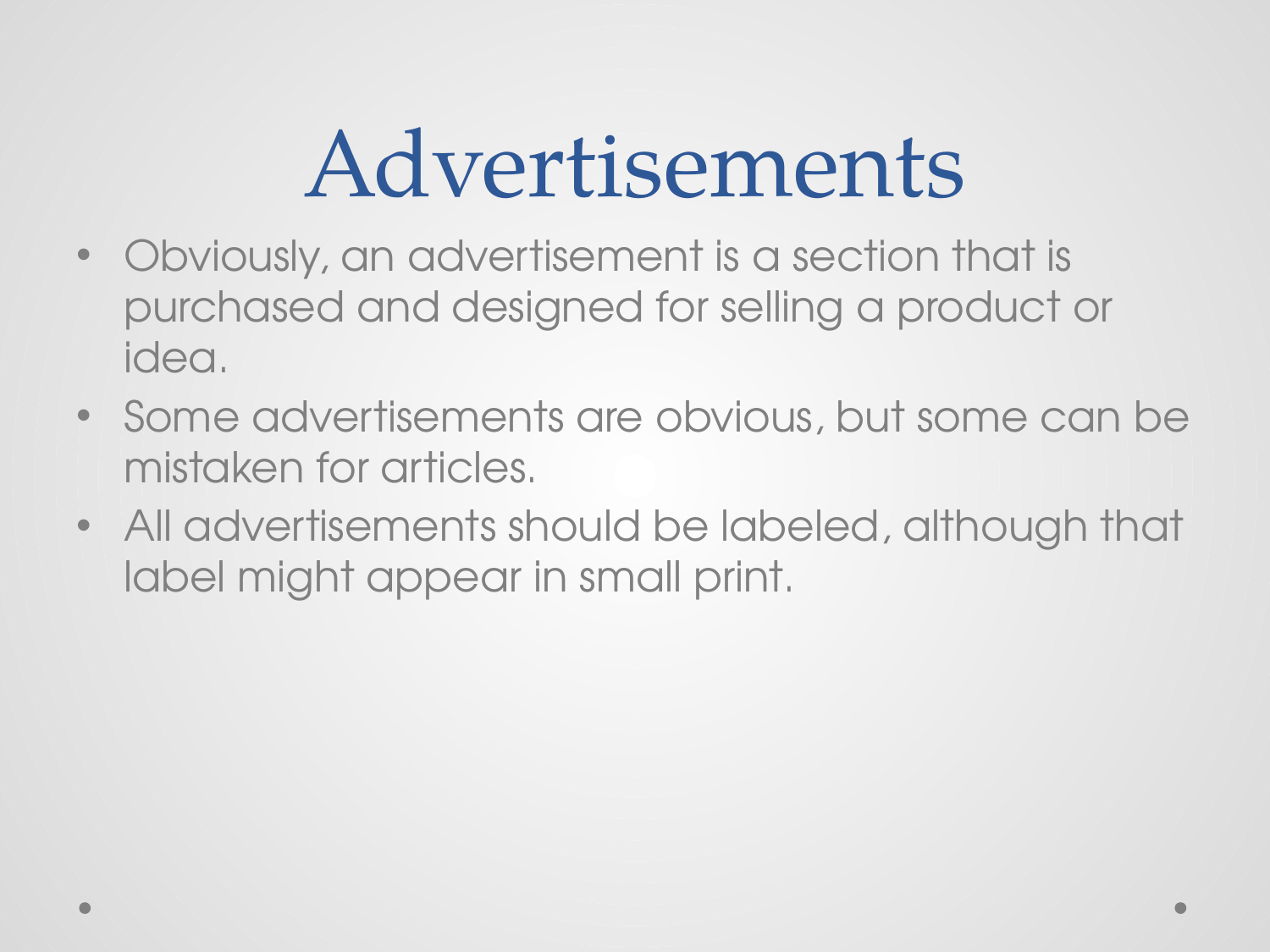

# Advertisements
Obviously, an advertisement is a section that is purchased and designed for selling a product or idea.
Some advertisements are obvious, but some can be mistaken for articles.
All advertisements should be labeled, although that label might appear in small print.